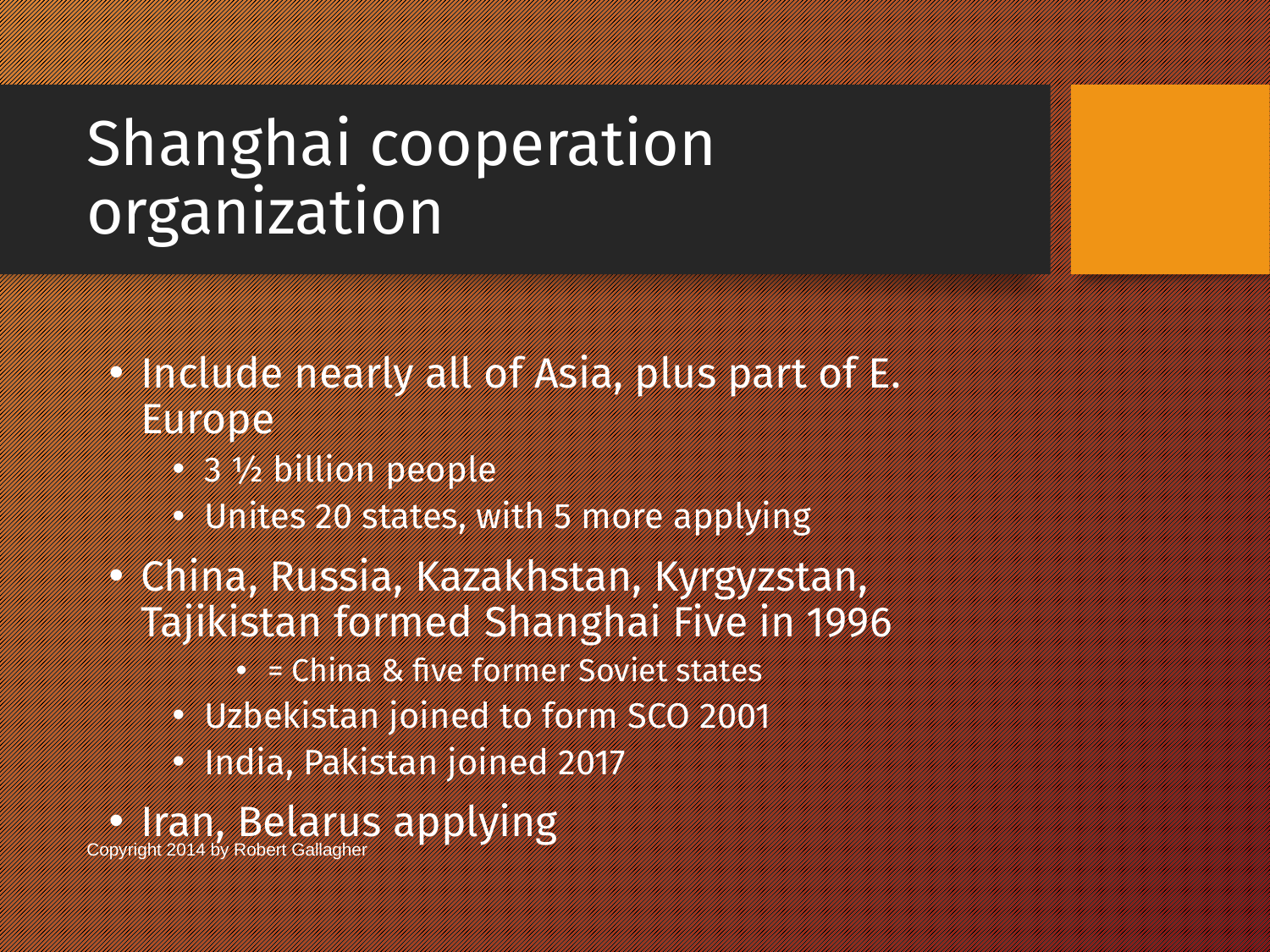

Shanghai cooperation organization
Include nearly all of Asia, plus part of E. Europe
3 ½ billion people
Unites 20 states, with 5 more applying
China, Russia, Kazakhstan, Kyrgyzstan, Tajikistan formed Shanghai Five in 1996
= China & five former Soviet states
Uzbekistan joined to form SCO 2001
India, Pakistan joined 2017
Iran, Belarus applying
Copyright 2014 by Robert Gallagher